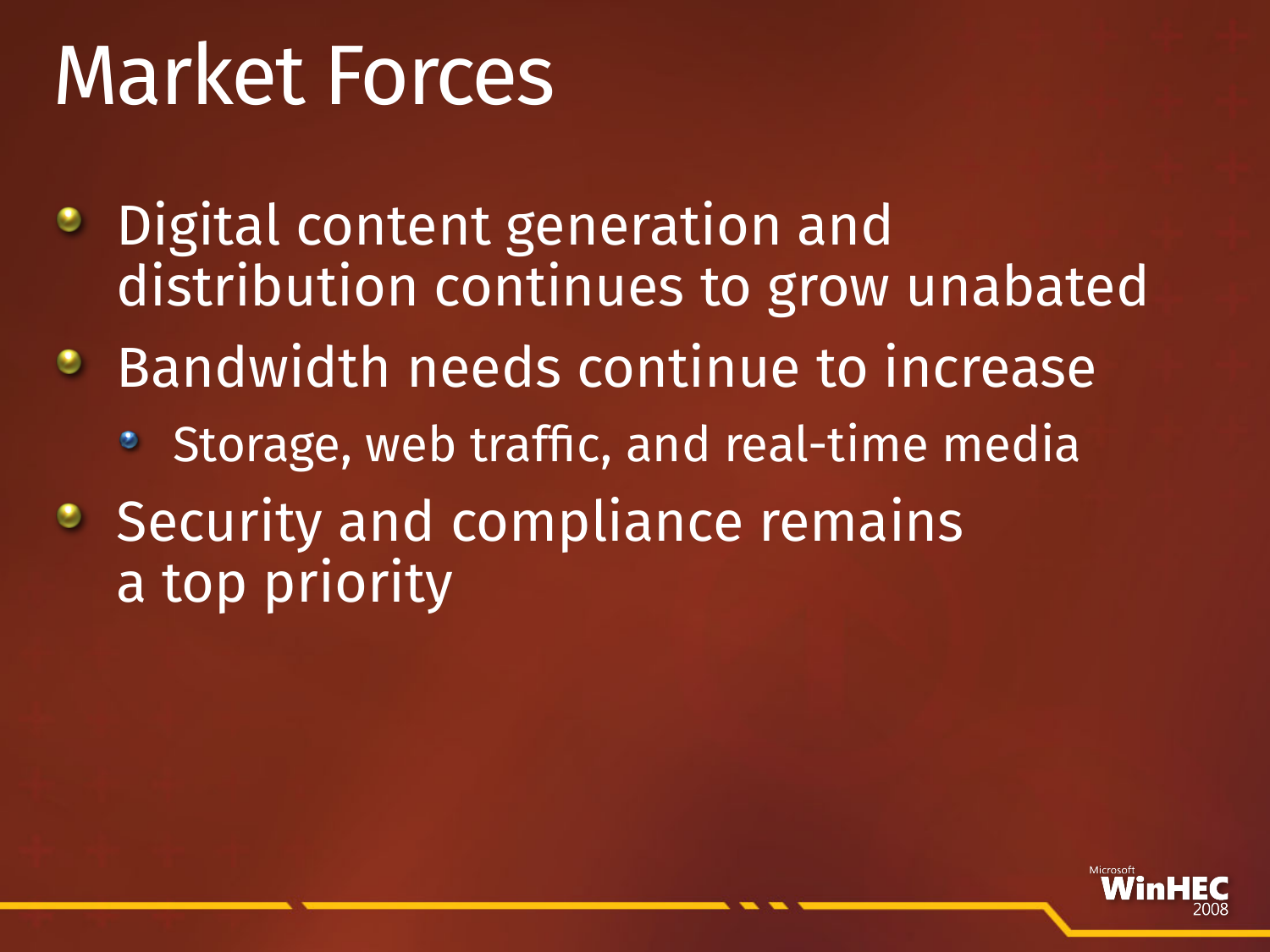

# Market Forces
Digital content generation and
distribution continues to grow unabated
Bandwidth needs continue to increase
Storage, web traffic, and real-time media
Security and compliance remains
a top priority